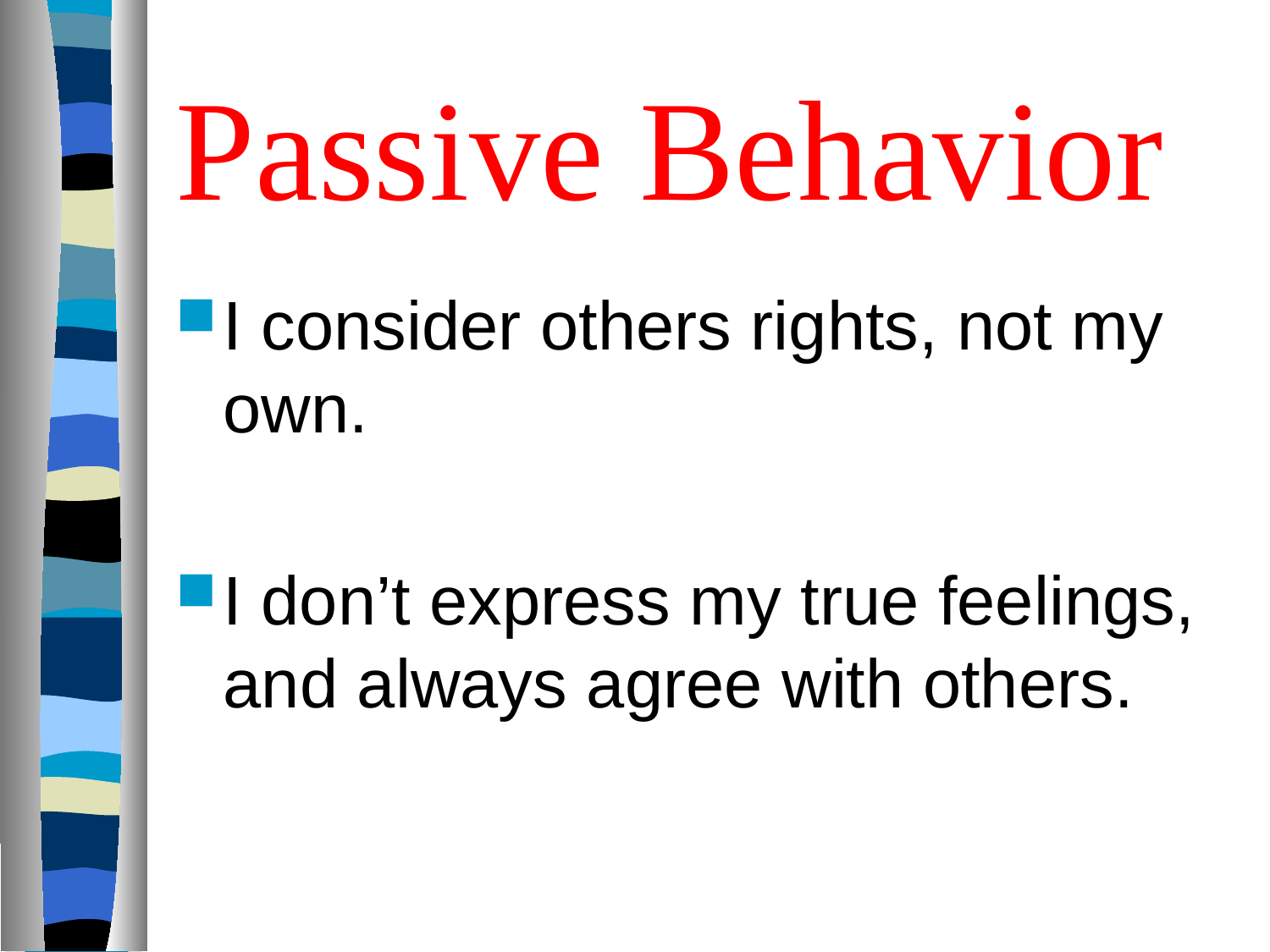

# Passive Behavior
I consider others rights, not my own.

I don’t express my true feelings, and always agree with others.